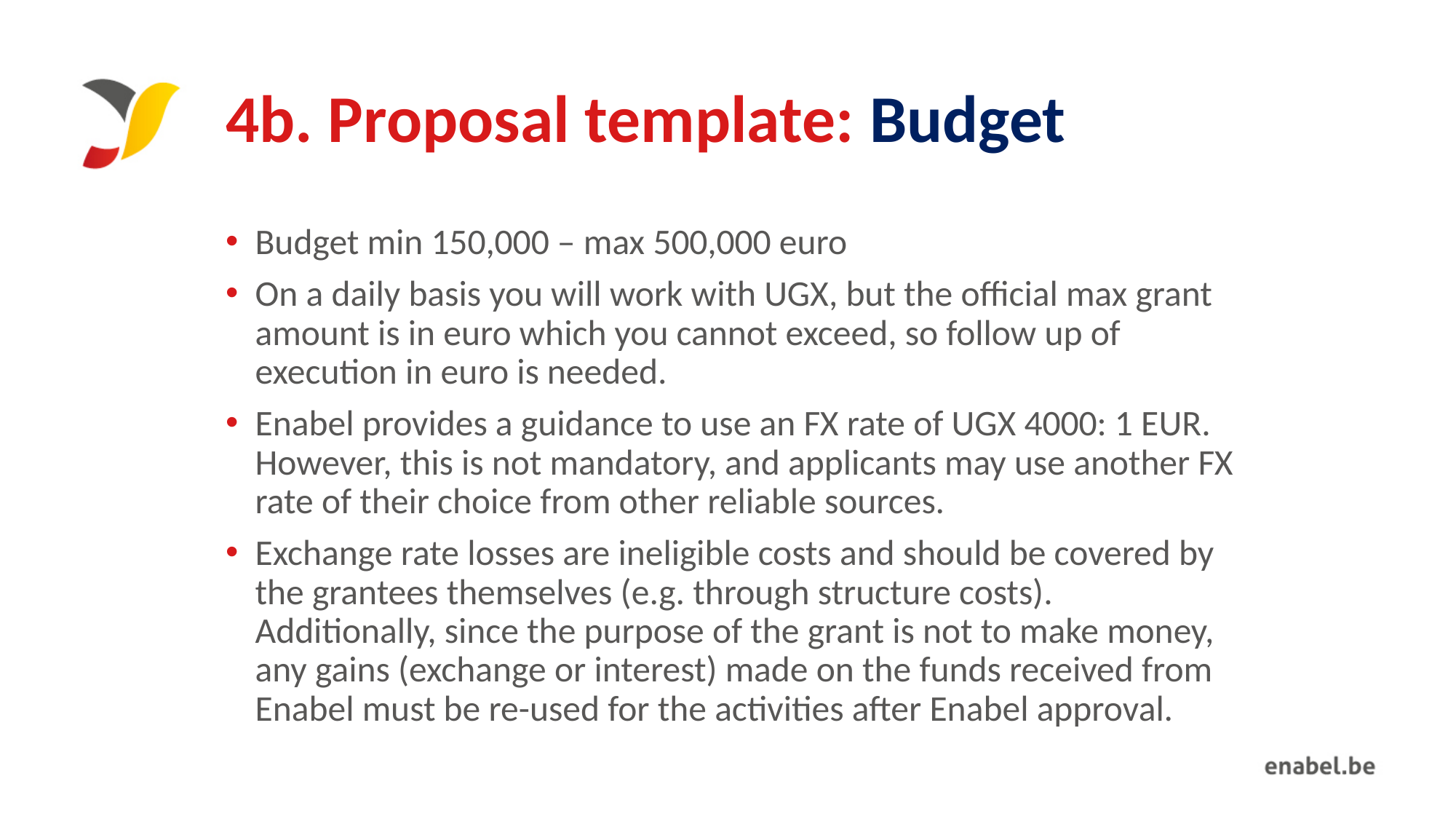

# 4b. Proposal template: Budget
Budget min 150,000 – max 500,000 euro
On a daily basis you will work with UGX, but the official max grant amount is in euro which you cannot exceed, so follow up of execution in euro is needed.
Enabel provides a guidance to use an FX rate of UGX 4000: 1 EUR. However, this is not mandatory, and applicants may use another FX rate of their choice from other reliable sources.
Exchange rate losses are ineligible costs and should be covered by the grantees themselves (e.g. through structure costs). Additionally, since the purpose of the grant is not to make money, any gains (exchange or interest) made on the funds received from Enabel must be re-used for the activities after Enabel approval.